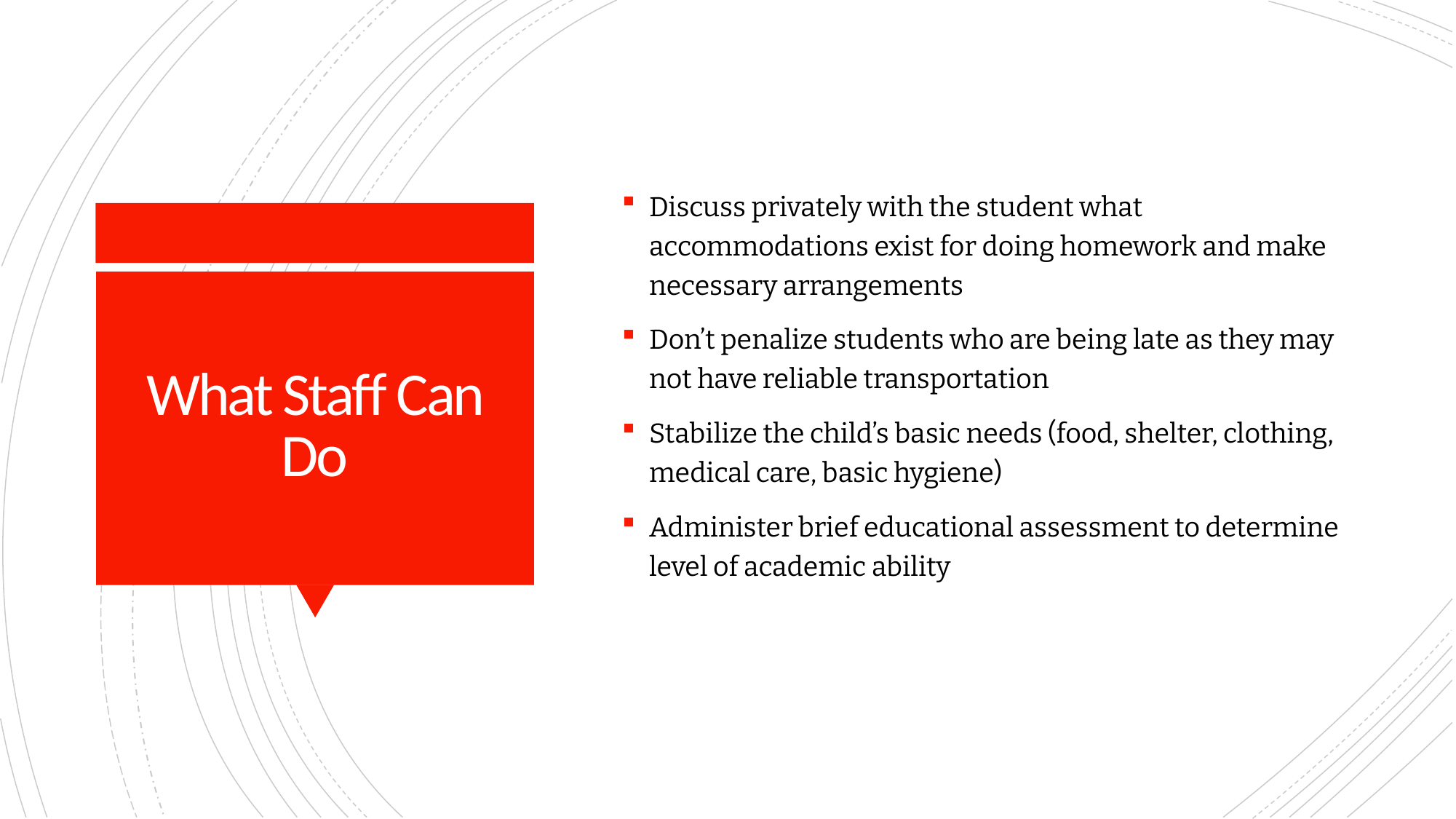

Discuss privately with the student what accommodations exist for doing homework and make necessary arrangements
Don’t penalize students who are being late as they may not have reliable transportation
Stabilize the child’s basic needs (food, shelter, clothing, medical care, basic hygiene)
Administer brief educational assessment to determine level of academic ability

# What Staff Can Do